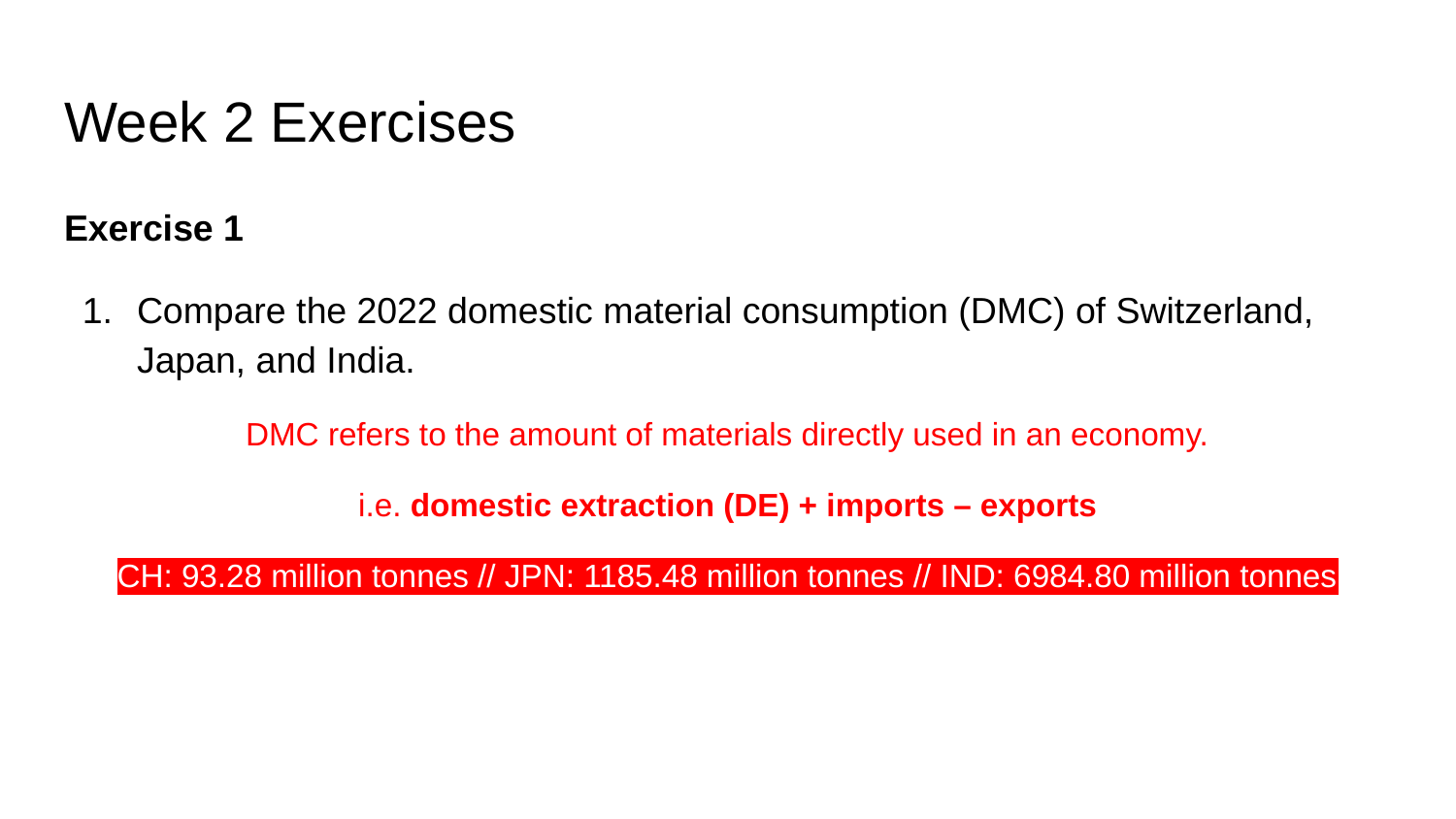

# Week 2 Exercises
Exercise 1
Compare the 2022 domestic material consumption (DMC) of Switzerland, Japan, and India.
DMC refers to the amount of materials directly used in an economy.
i.e. domestic extraction (DE) + imports – exports
CH: 93.28 million tonnes // JPN: 1185.48 million tonnes // IND: 6984.80 million tonnes